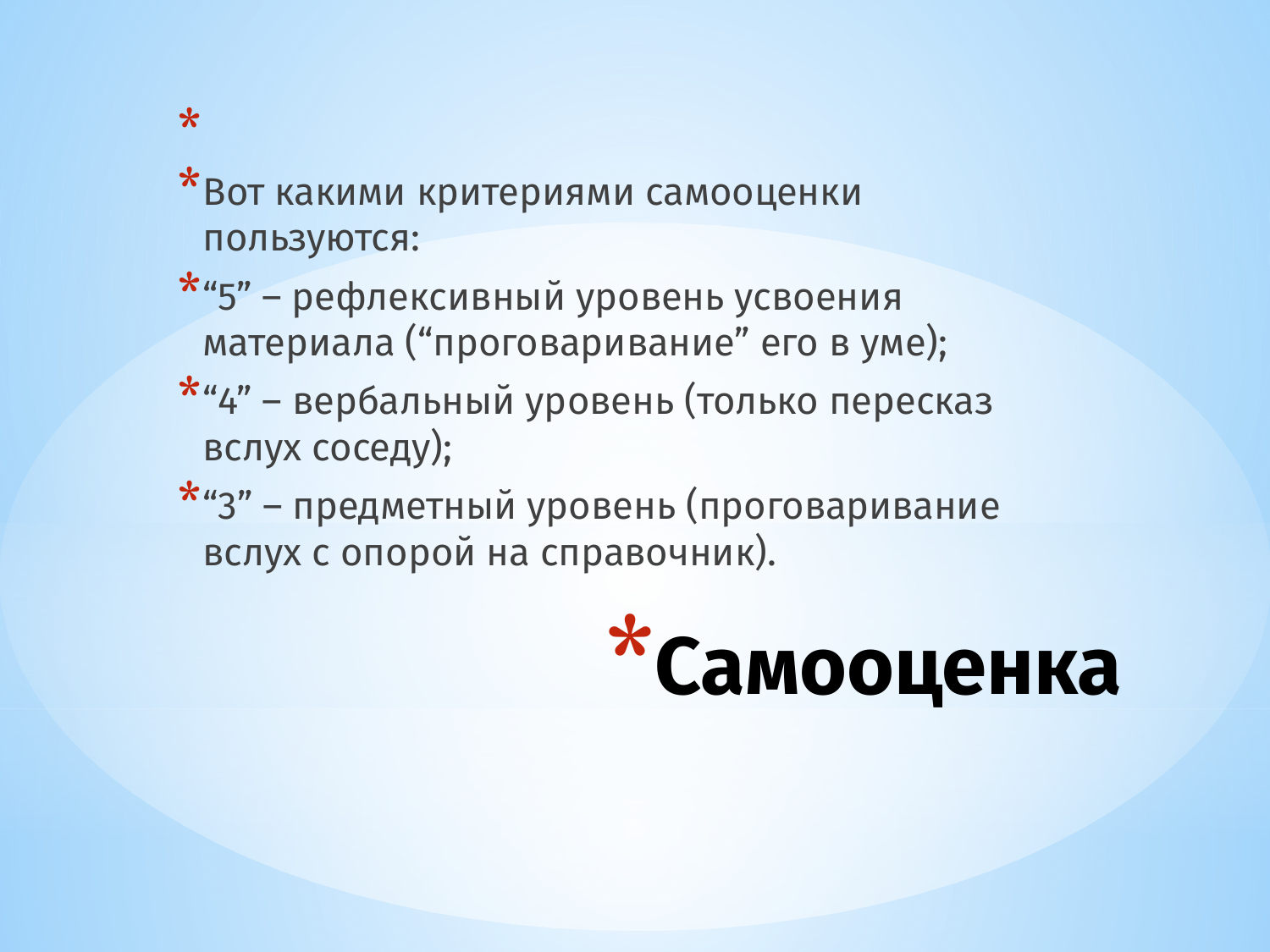

Вот какими критериями самооценки пользуются:
“5” – рефлексивный уровень усвоения материала (“проговаривание” его в уме);
“4” – вербальный уровень (только пересказ вслух соседу);
“3” – предметный уровень (проговаривание вслух с опорой на справочник).

# Самооценка